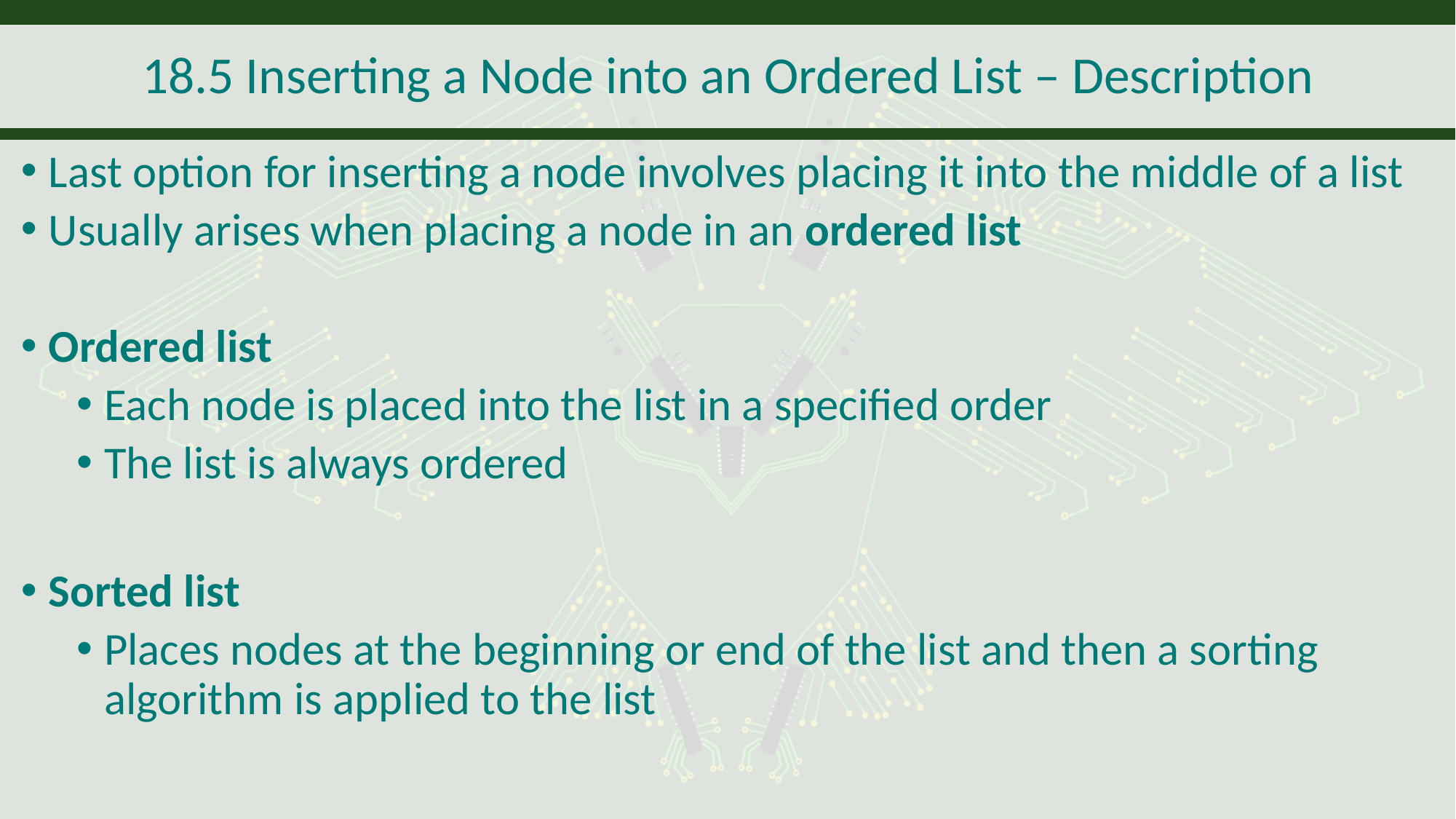

# 18.5 Inserting a Node into an Ordered List – Description
Last option for inserting a node involves placing it into the middle of a list
Usually arises when placing a node in an ordered list

Ordered list
Each node is placed into the list in a specified order
The list is always ordered

Sorted list
Places nodes at the beginning or end of the list and then a sorting algorithm is applied to the list